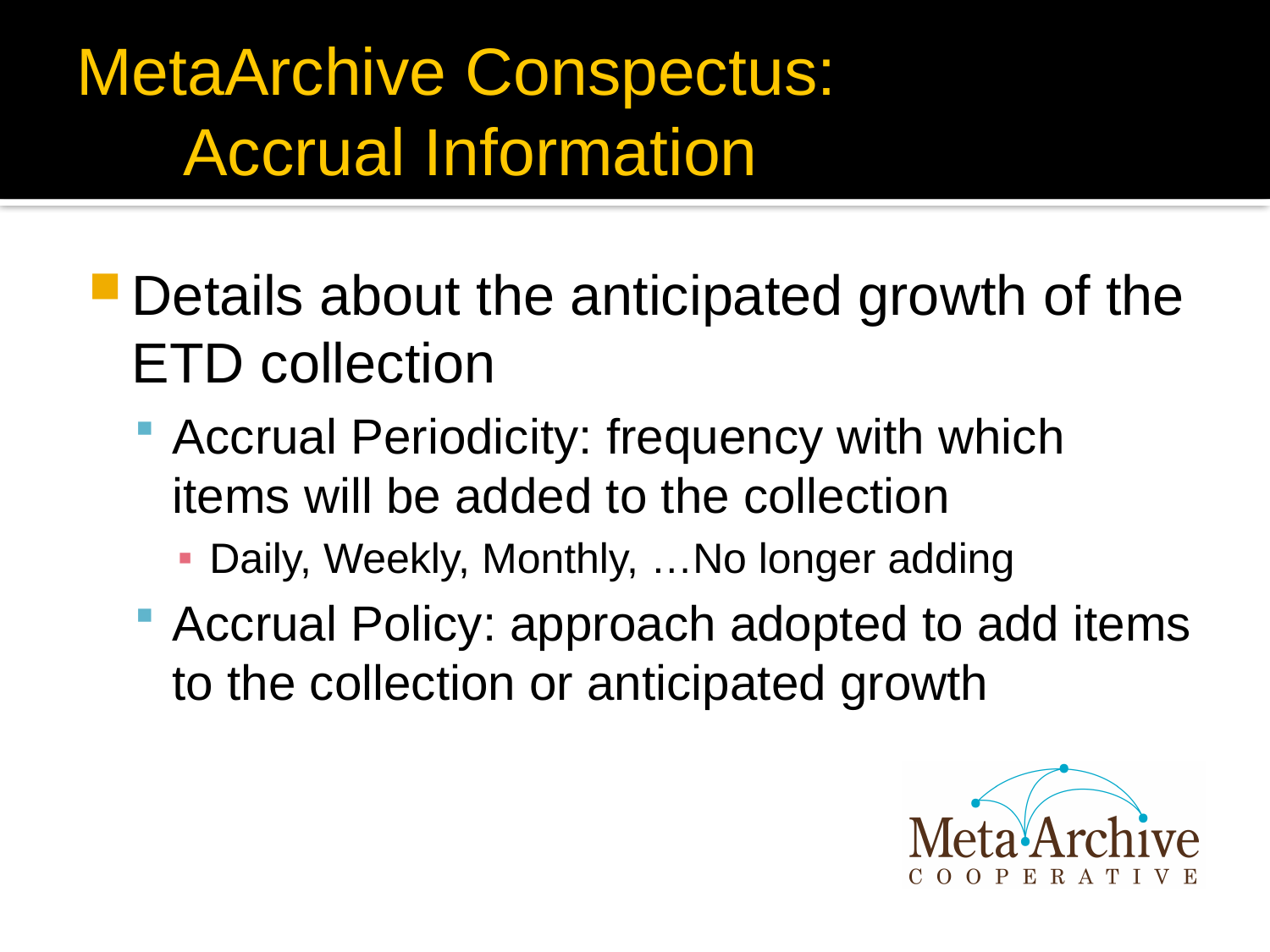

# MetaArchive Conspectus: Accrual Information
Details about the anticipated growth of the ETD collection
Accrual Periodicity: frequency with which items will be added to the collection
Daily, Weekly, Monthly, …No longer adding
Accrual Policy: approach adopted to add items to the collection or anticipated growth